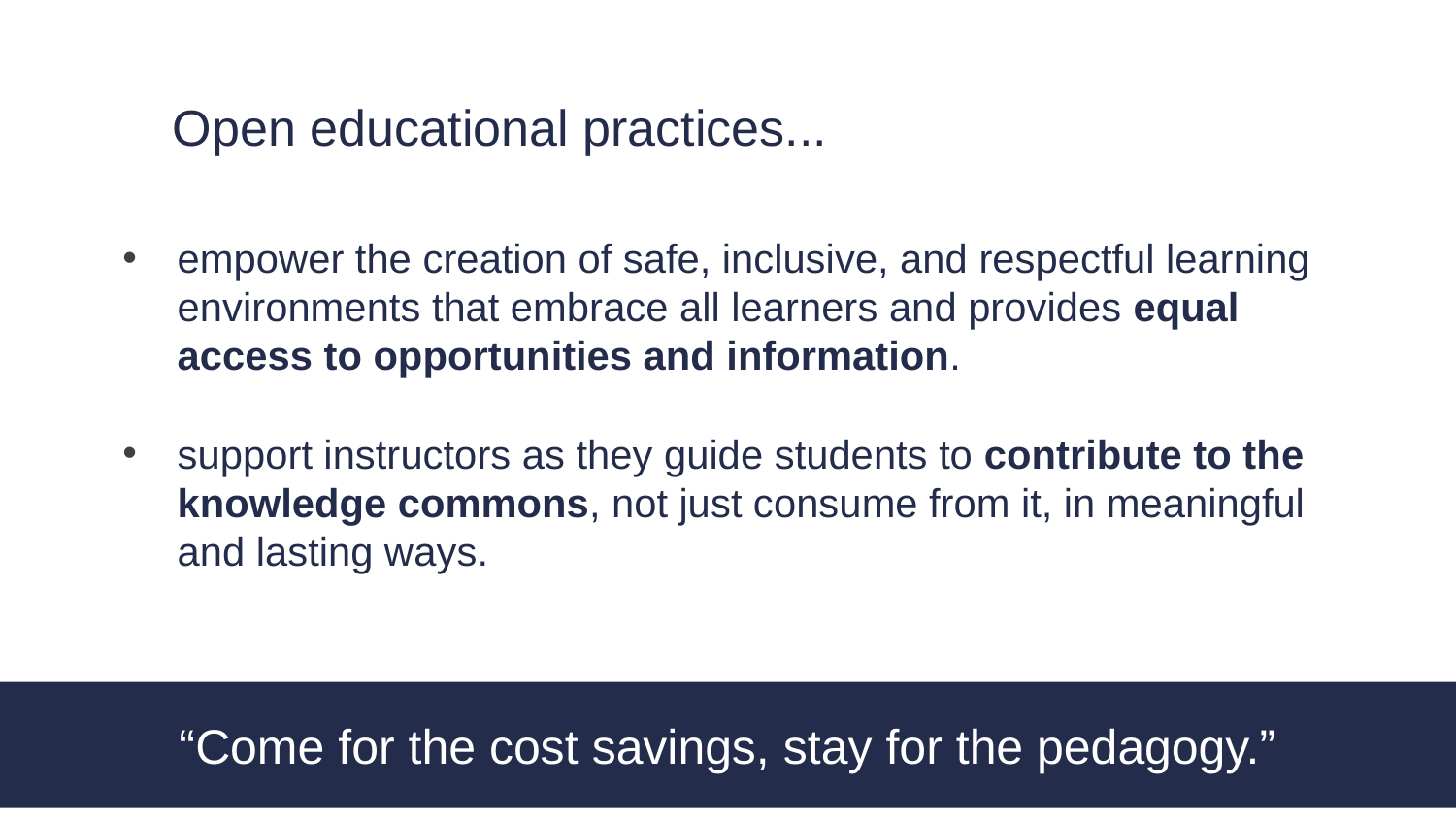

# Open educational practices...
empower the creation of safe, inclusive, and respectful learning environments that embrace all learners and provides equal access to opportunities and information.

support instructors as they guide students to contribute to the knowledge commons, not just consume from it, in meaningful and lasting ways.
“Come for the cost savings, stay for the pedagogy.”